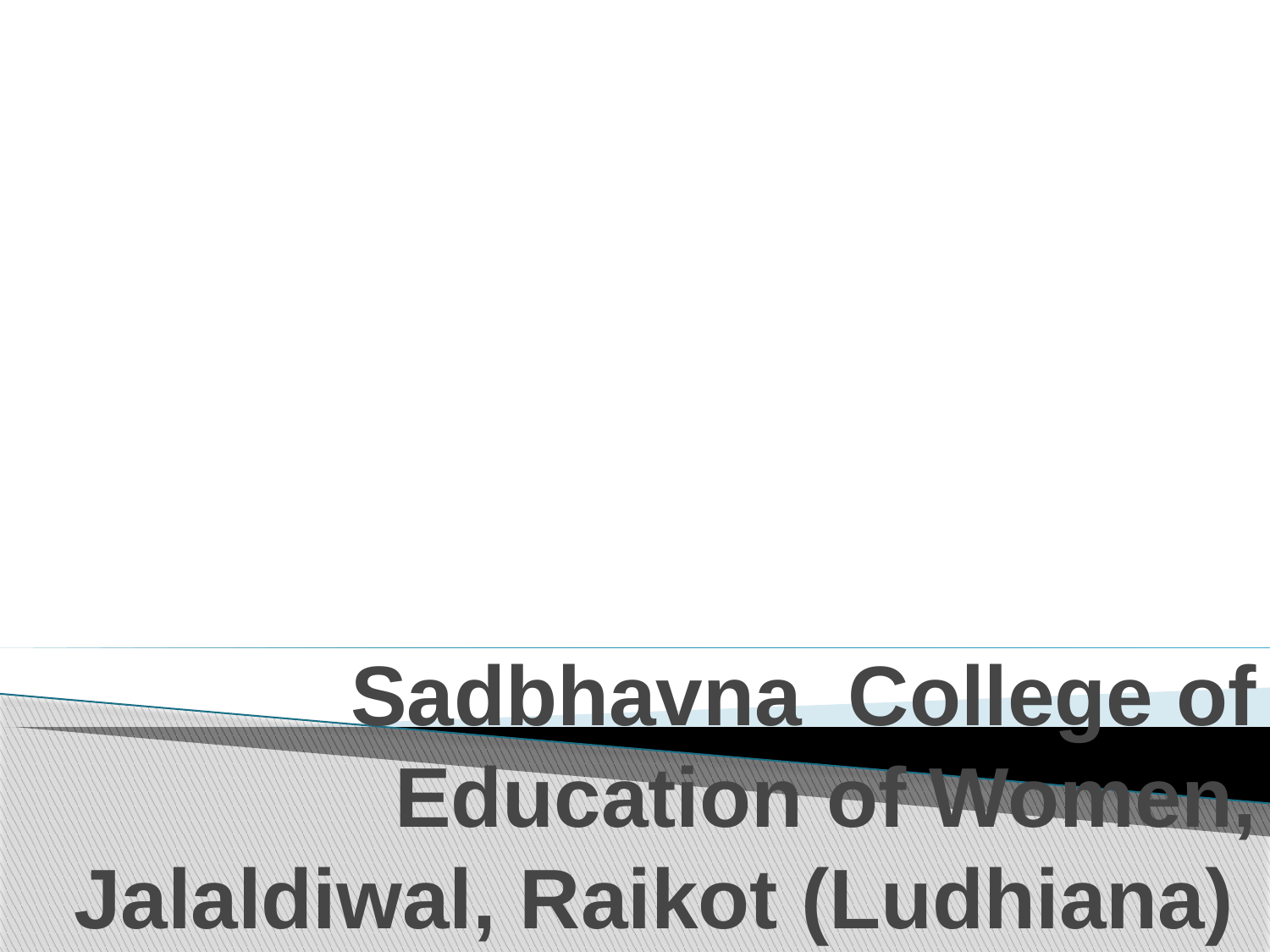

# Sadbhavna  College of Education of Women, Jalaldiwal, Raikot (Ludhiana)